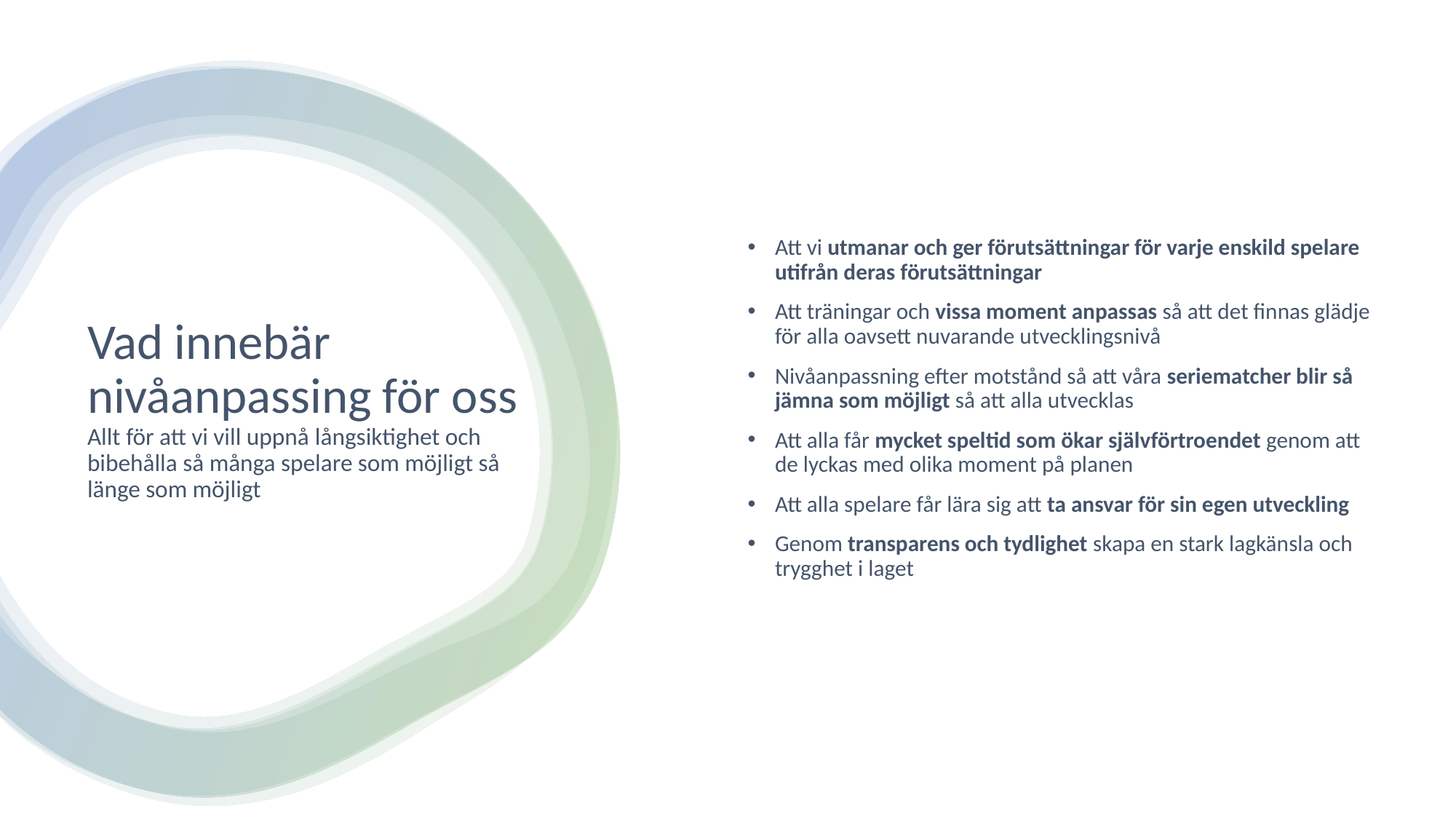

Att vi utmanar och ger förutsättningar för varje enskild spelare utifrån deras förutsättningar
Att träningar och vissa moment anpassas så att det finnas glädje för alla oavsett nuvarande utvecklingsnivå
Nivåanpassning efter motstånd så att våra seriematcher blir så jämna som möjligt så att alla utvecklas
Att alla får mycket speltid som ökar självförtroendet genom att de lyckas med olika moment på planen
Att alla spelare får lära sig att ta ansvar för sin egen utveckling
Genom transparens och tydlighet skapa en stark lagkänsla och trygghet i laget
# Vad innebär nivåanpassing för oss Allt för att vi vill uppnå långsiktighet och bibehålla så många spelare som möjligt så länge som möjligt